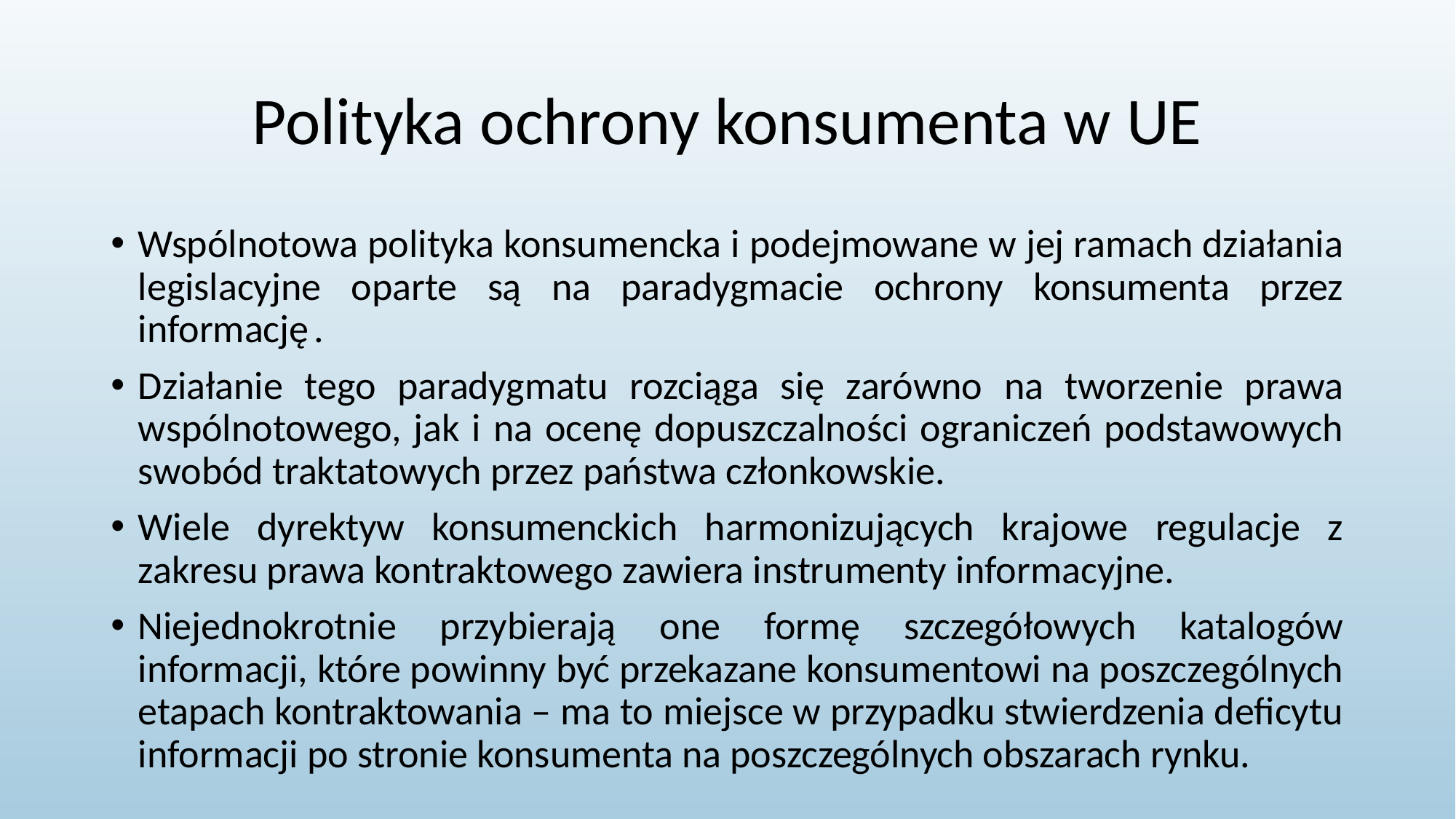

# Polityka ochrony konsumenta w UE
Wspólnotowa polityka konsumencka i podejmowane w jej ramach działania legislacyjne oparte są na paradygmacie ochrony konsumenta przez informację .
Działanie tego paradygmatu rozciąga się zarówno na tworzenie prawa wspólnotowego, jak i na ocenę dopuszczalności ograniczeń podstawowych swobód traktatowych przez państwa członkowskie.
Wiele dyrektyw konsumenckich harmonizujących krajowe regulacje z zakresu prawa kontraktowego zawiera instrumenty informacyjne.
Niejednokrotnie przybierają one formę szczegółowych katalogów informacji, które powinny być przekazane konsumentowi na poszczególnych etapach kontraktowania – ma to miejsce w przypadku stwierdzenia deficytu informacji po stronie konsumenta na poszczególnych obszarach rynku.